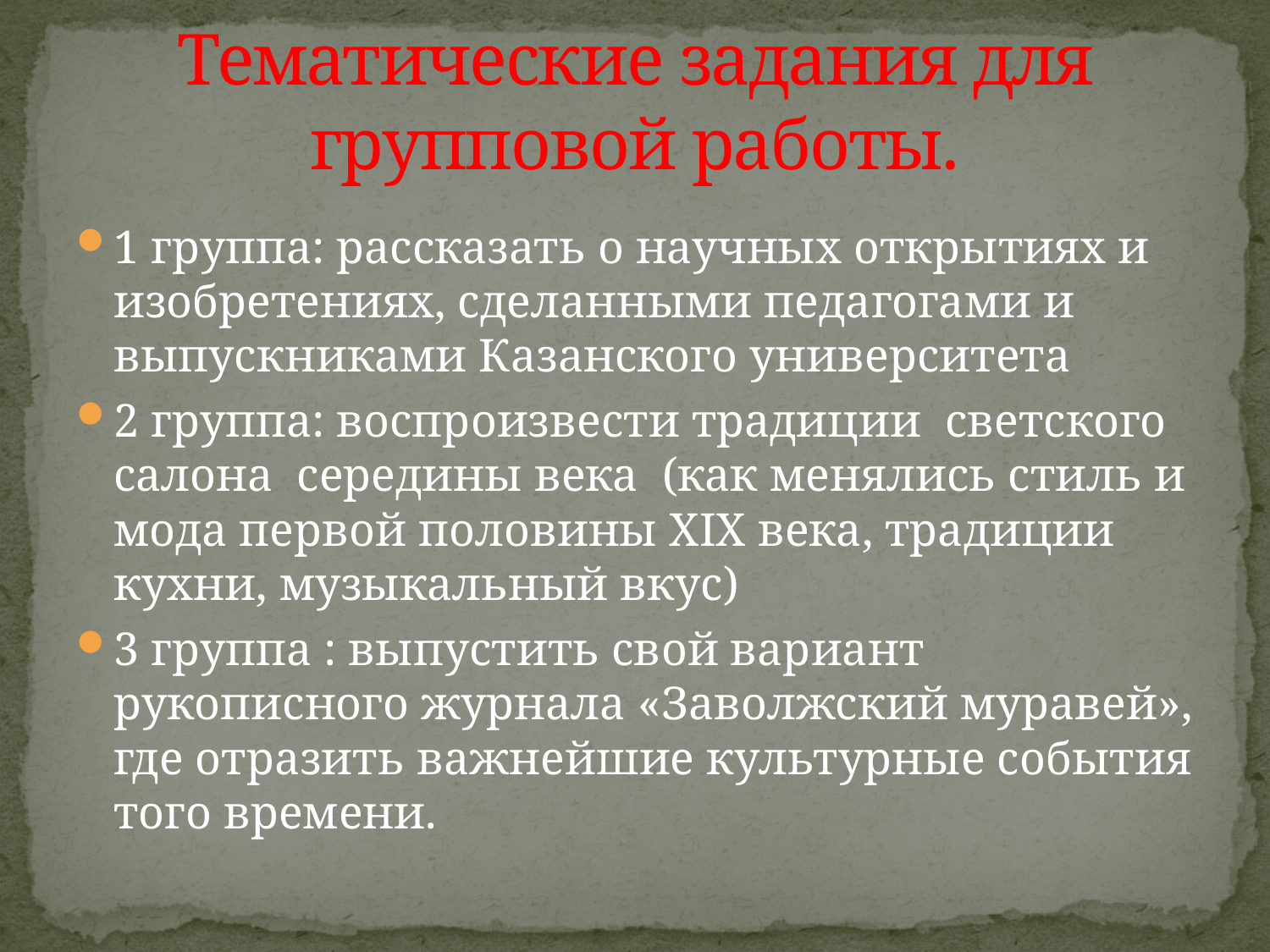

# Тематические задания для групповой работы.
1 группа: рассказать о научных открытиях и изобретениях, сделанными педагогами и выпускниками Казанского университета
2 группа: воспроизвести традиции  светского салона  середины века  (как менялись стиль и мода первой половины XIX века, традиции кухни, музыкальный вкус)
3 группа : выпустить свой вариант рукописного журнала «Заволжский муравей», где отразить важнейшие культурные события того времени.